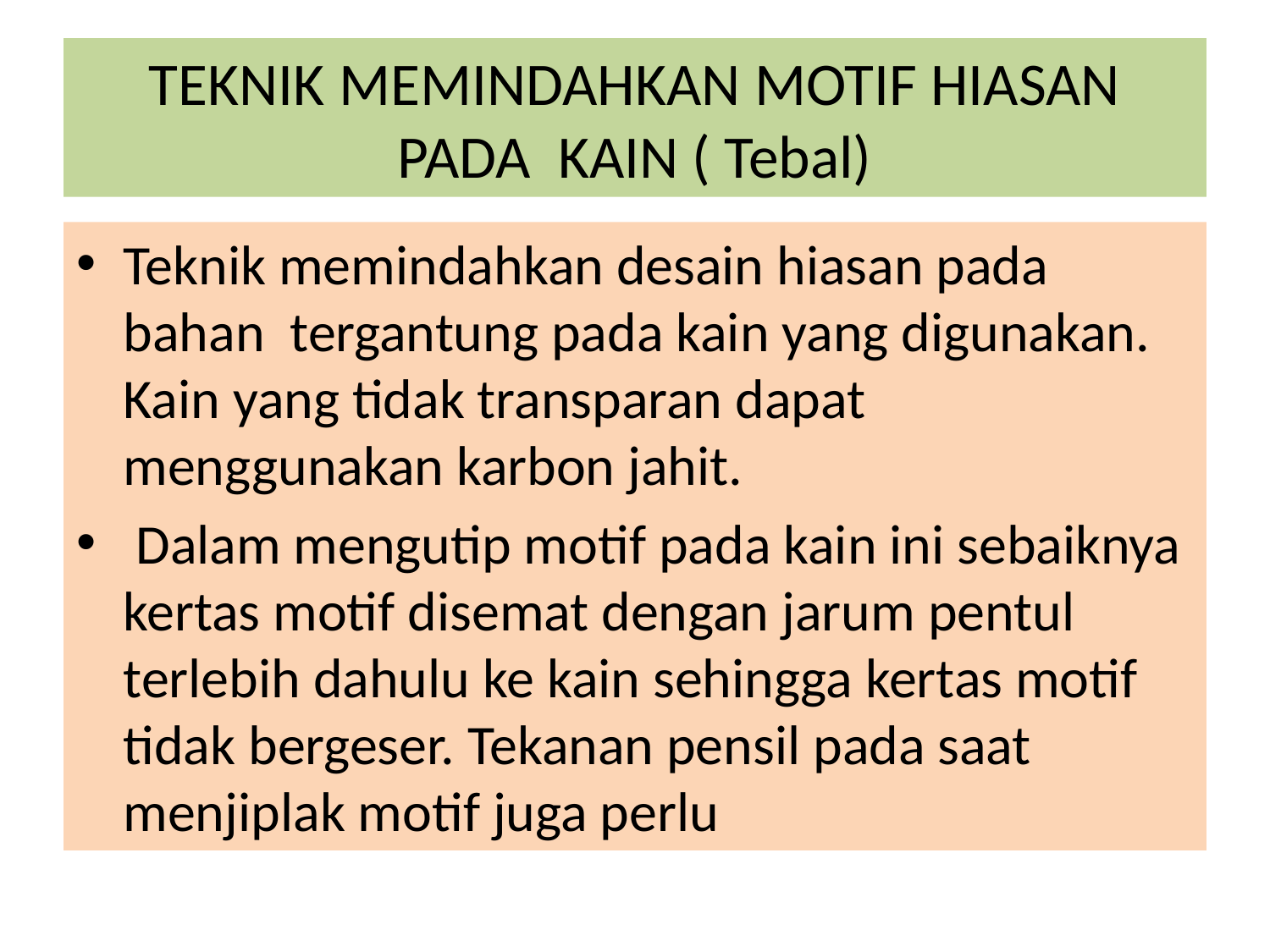

# TEKNIK MEMINDAHKAN MOTIF HIASAN PADA  KAIN ( Tebal)
Teknik memindahkan desain hiasan pada bahan  tergantung pada kain yang digunakan. Kain yang tidak transparan dapat menggunakan karbon jahit.
 Dalam mengutip motif pada kain ini sebaiknya kertas motif disemat dengan jarum pentul terlebih dahulu ke kain sehingga kertas motif tidak bergeser. Tekanan pensil pada saat menjiplak motif juga perlu